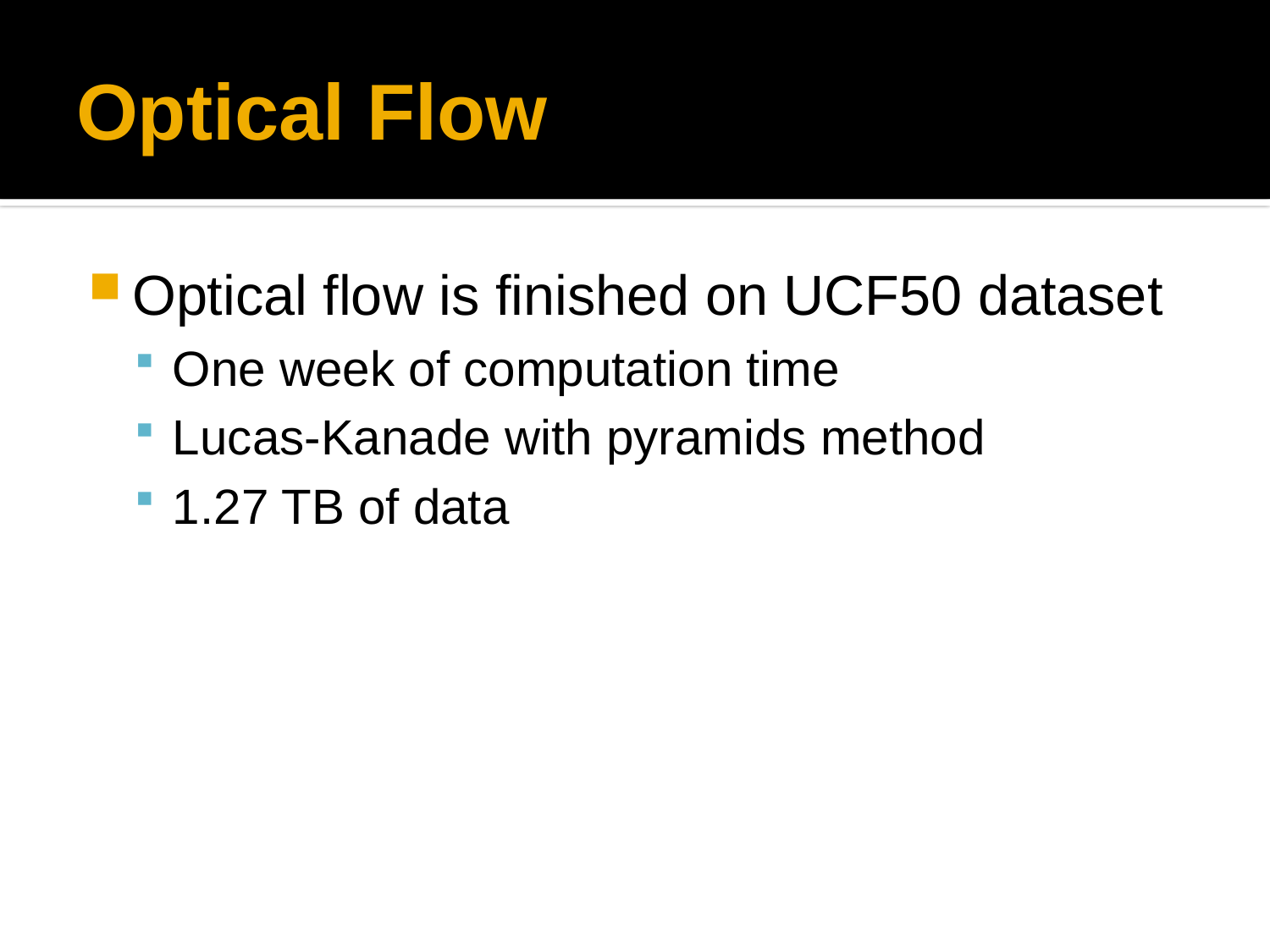

# Optical Flow
Optical flow is finished on UCF50 dataset
One week of computation time
Lucas-Kanade with pyramids method
1.27 TB of data